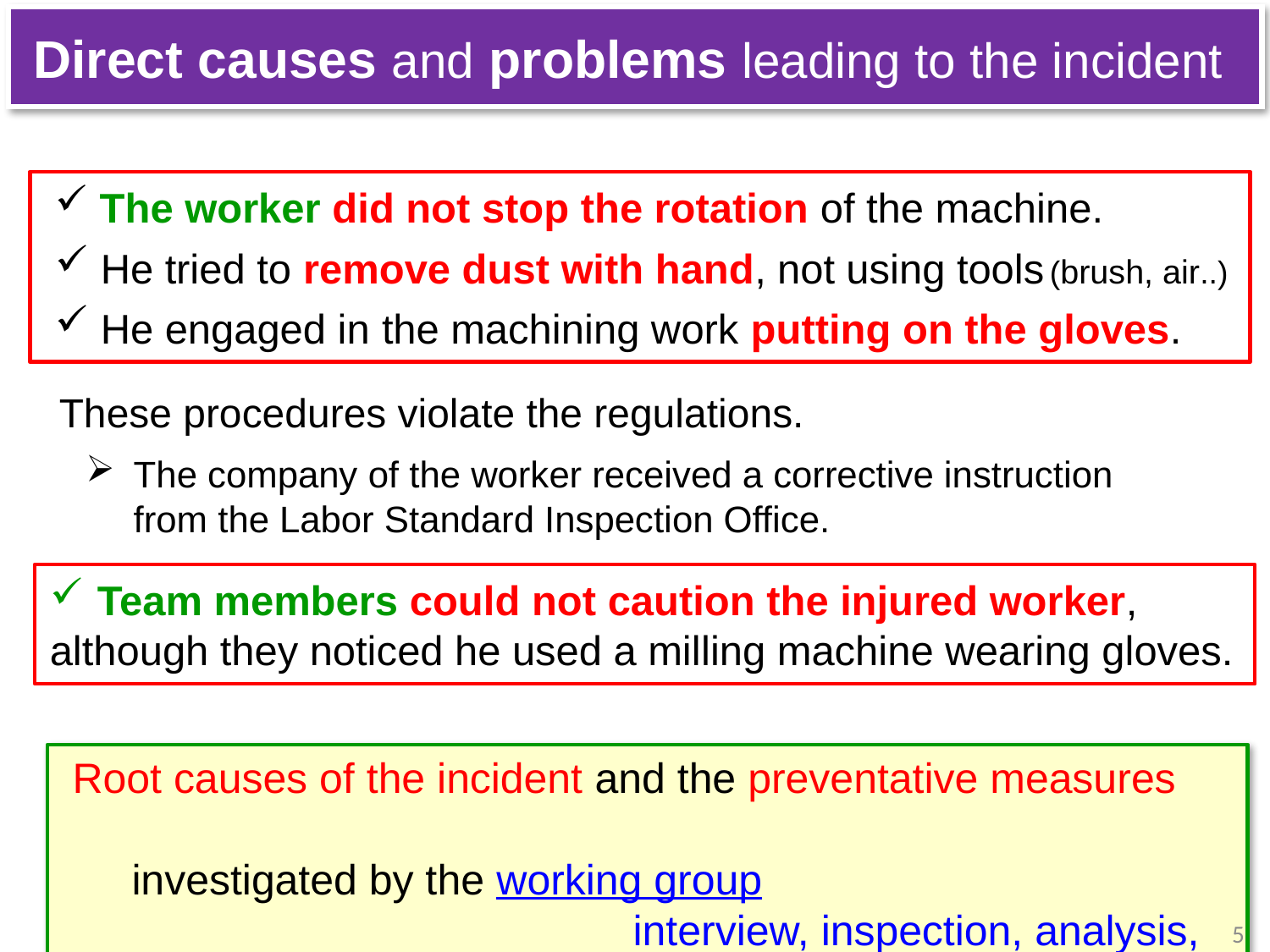

Direct causes and problems leading to the incident
 The worker did not stop the rotation of the machine.
 He tried to remove dust with hand, not using tools (brush, air..)
 He engaged in the machining work putting on the gloves.
These procedures violate the regulations.
The company of the worker received a corrective instruction from the Labor Standard Inspection Office.
Team members could not caution the injured worker,
although they noticed he used a milling machine wearing gloves.
Root causes of the incident and the preventative measures
     investigated by the working group
　　　　　　　　　　　　　interview, inspection, analysis, discussion
5